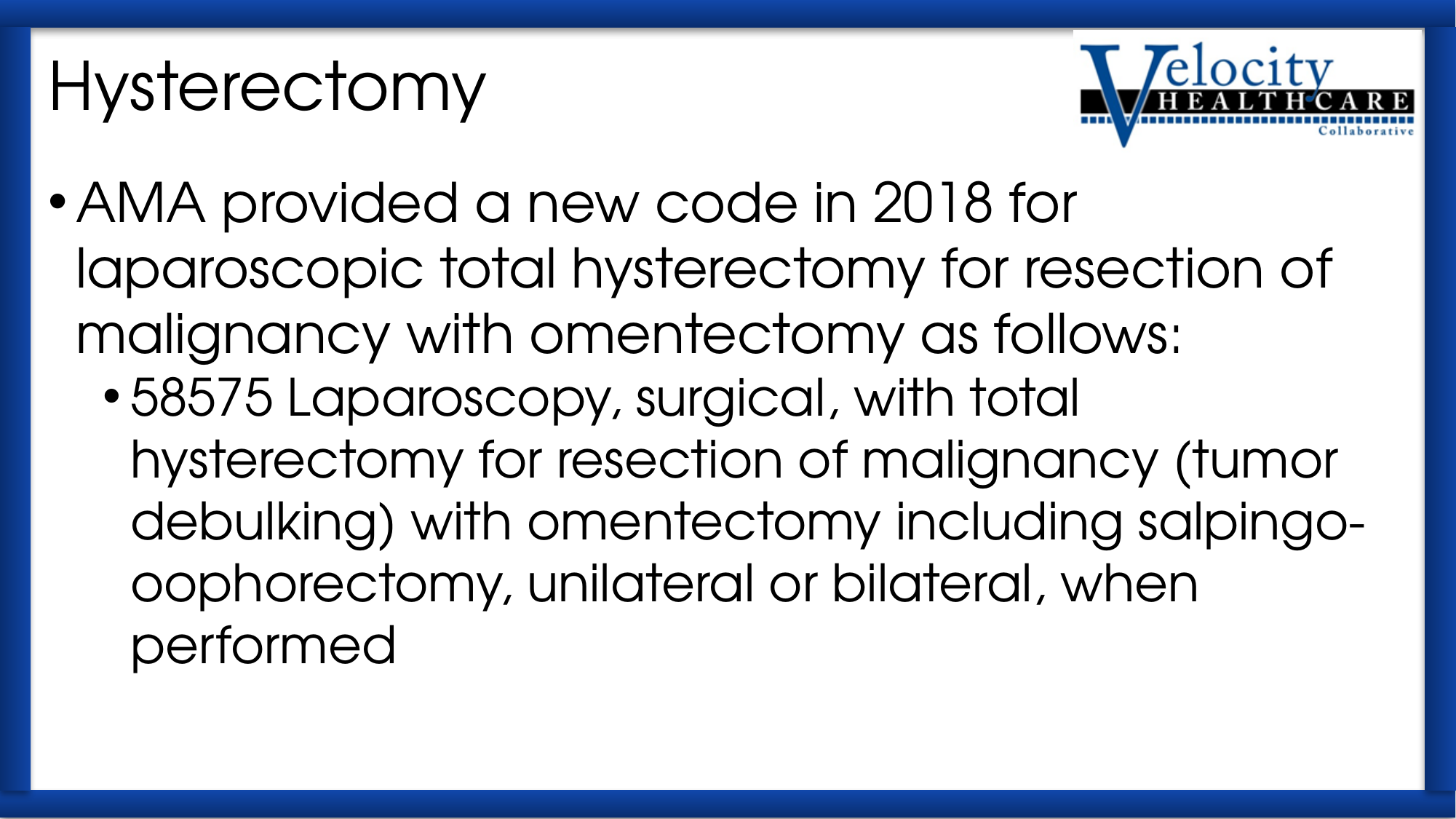

# Hysterectomy
AMA provided a new code in 2018 for laparoscopic total hysterectomy for resection of malignancy with omentectomy as follows:
58575 Laparoscopy, surgical, with total hysterectomy for resection of malignancy (tumor debulking) with omentectomy including salpingo-oophorectomy, unilateral or bilateral, when performed